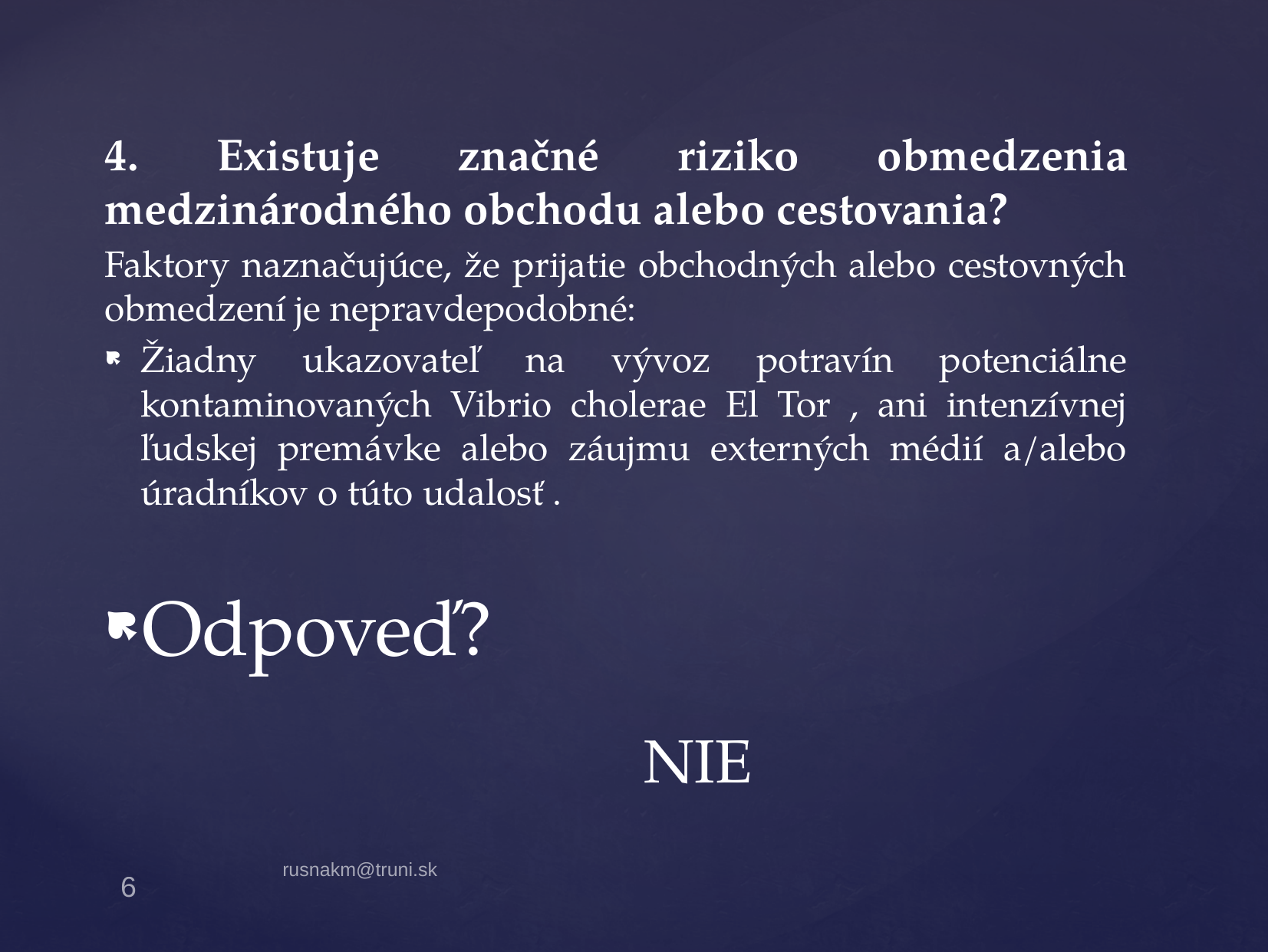

4. Existuje značné riziko obmedzenia medzinárodného obchodu alebo cestovania?
Faktory naznačujúce, že prijatie obchodných alebo cestovných obmedzení je nepravdepodobné:
Žiadny ukazovateľ na vývoz potravín potenciálne kontaminovaných Vibrio cholerae El Tor , ani intenzívnej ľudskej premávke alebo záujmu externých médií a/alebo úradníkov o túto udalosť .

Odpoveď?
NIE
rusnakm@truni.sk
6